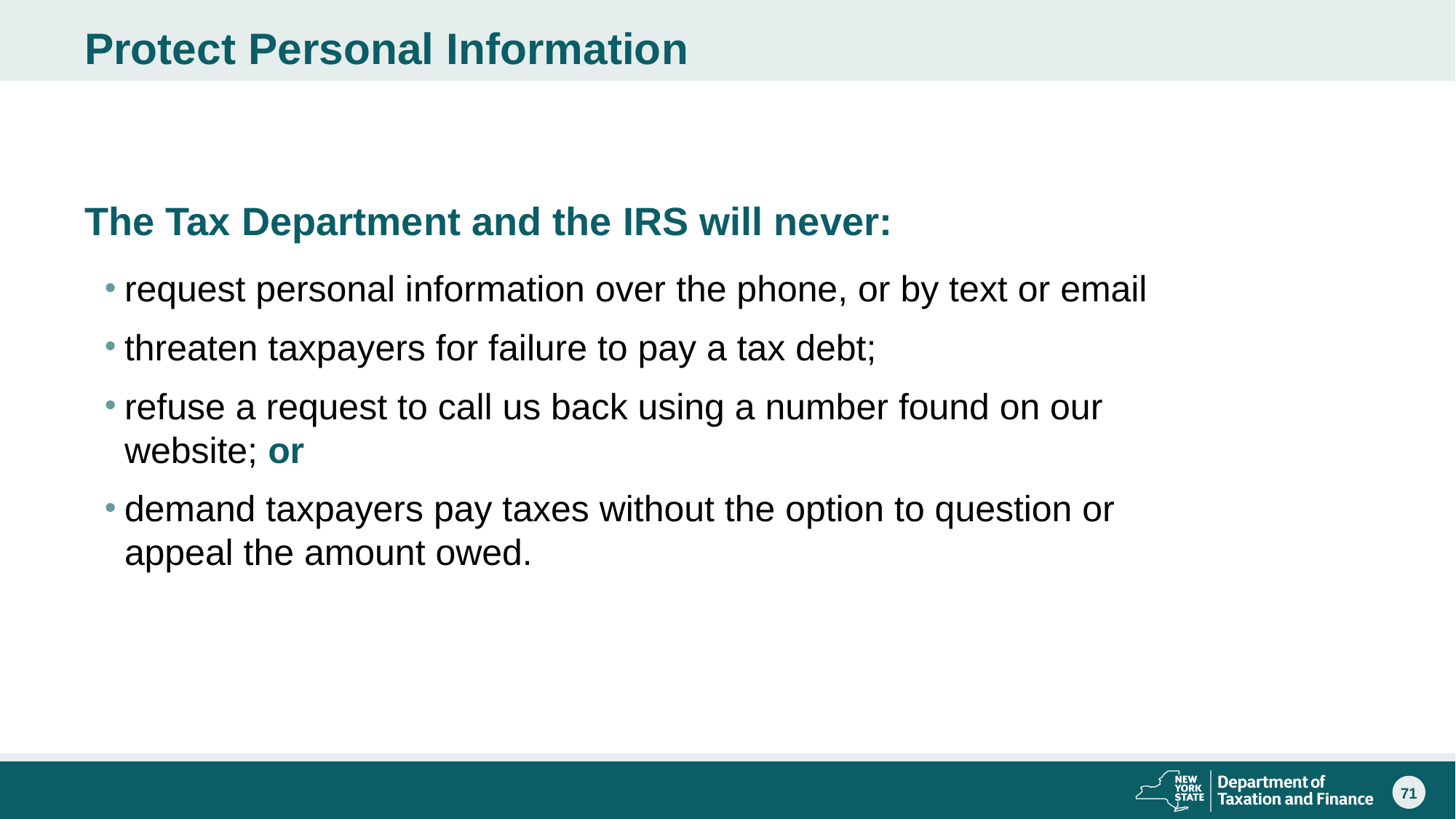

# Protect Personal Information
The Tax Department and the IRS will never:
request personal information over the phone, or by text or email
threaten taxpayers for failure to pay a tax debt;
refuse a request to call us back using a number found on our website; or
demand taxpayers pay taxes without the option to question or appeal the amount owed.